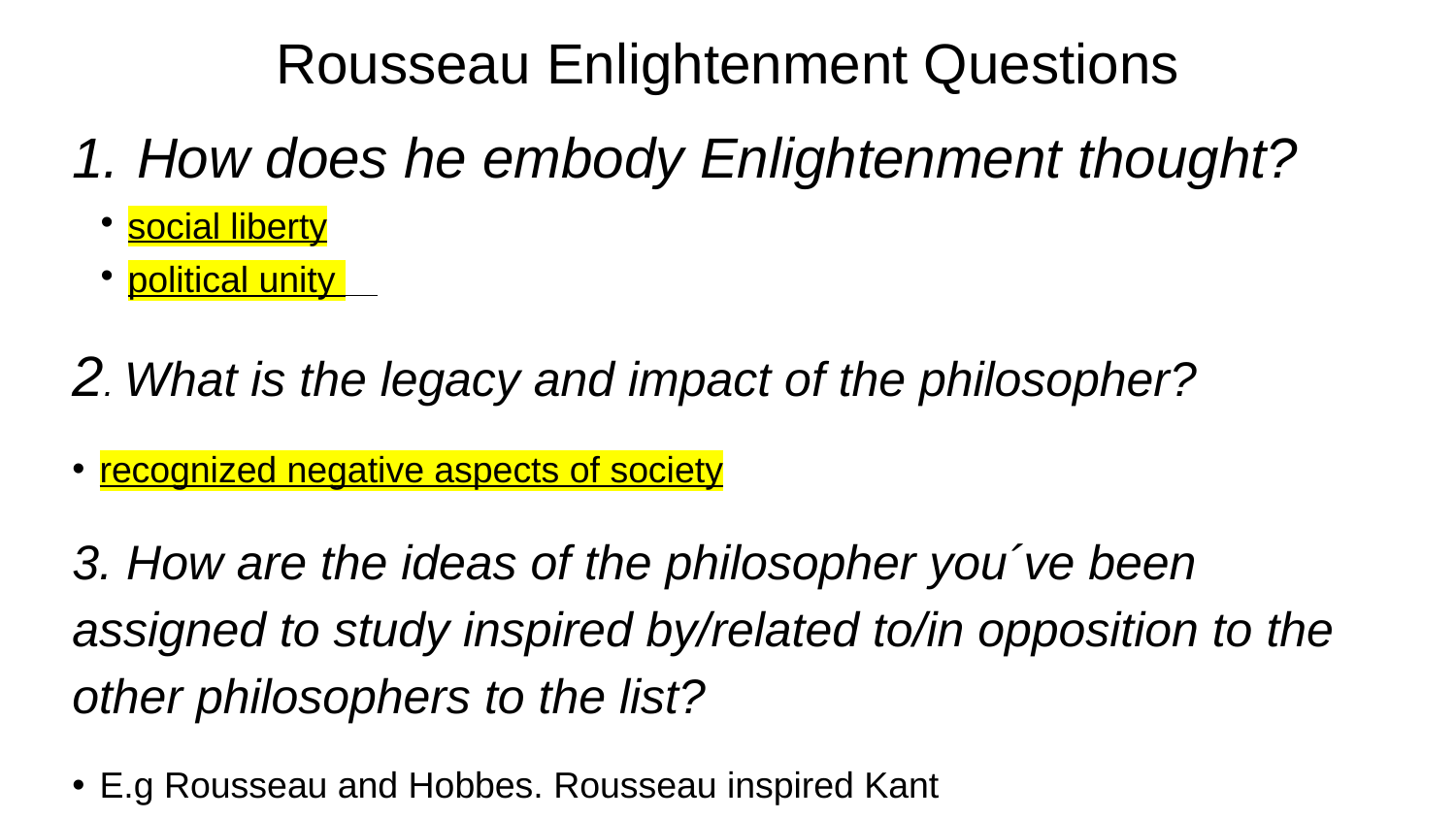

# Rousseau Enlightenment Questions
How does he embody Enlightenment thought?
social liberty
political unity
2. What is the legacy and impact of the philosopher?
recognized negative aspects of society
3. How are the ideas of the philosopher you´ve been assigned to study inspired by/related to/in opposition to the other philosophers to the list?
E.g Rousseau and Hobbes. Rousseau inspired Kant